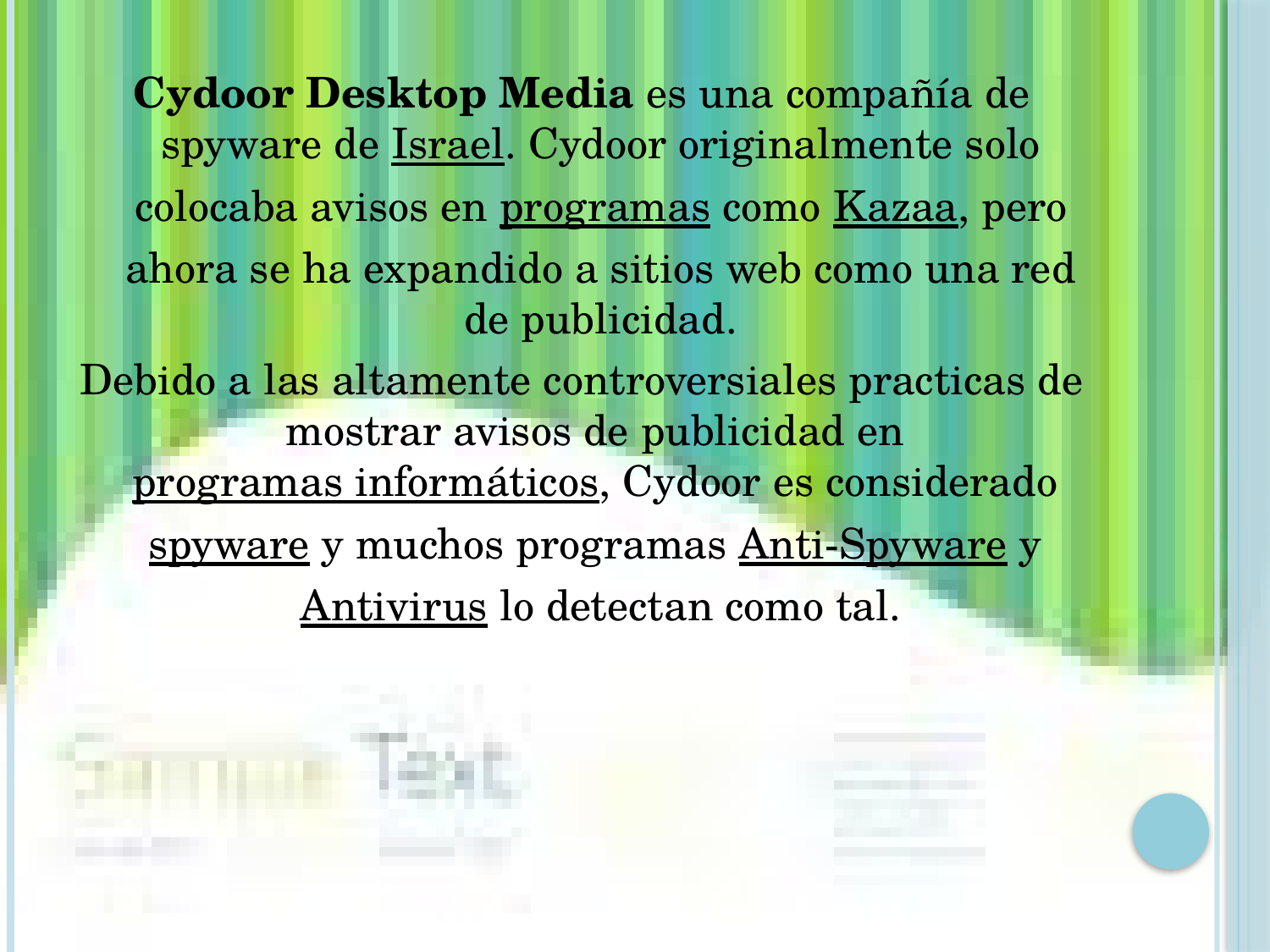

Cydoor Desktop Media es una compañía de spyware de Israel. Cydoor originalmente solo colocaba avisos en programas como Kazaa, pero ahora se ha expandido a sitios web como una red de publicidad.
Debido a las altamente controversiales practicas de mostrar avisos de publicidad en programas informáticos, Cydoor es considerado spyware y muchos programas Anti-Spyware y Antivirus lo detectan como tal.